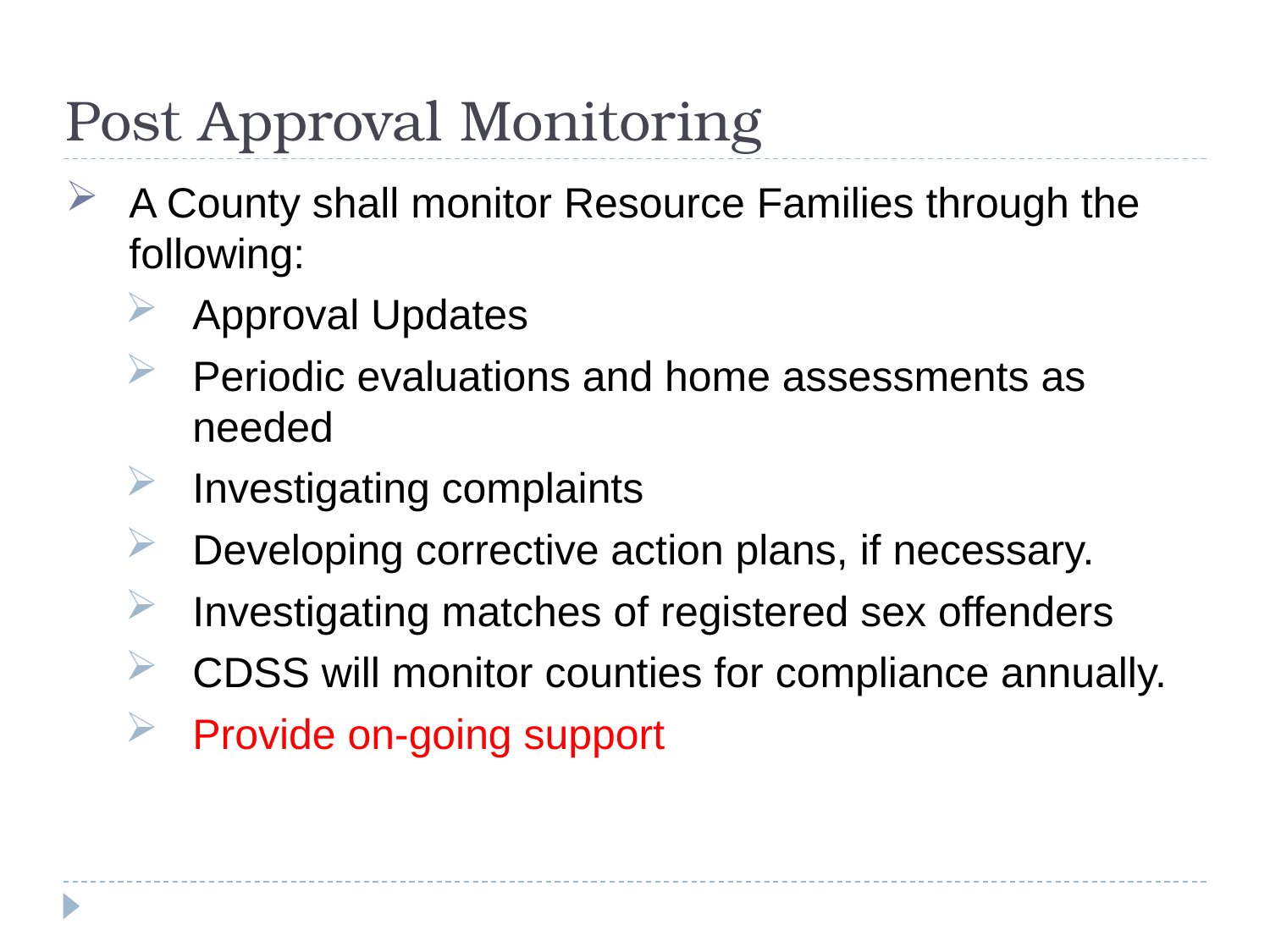

# Post Approval Monitoring
A County shall monitor Resource Families through the following:
Approval Updates
Periodic evaluations and home assessments as needed
Investigating complaints
Developing corrective action plans, if necessary.
Investigating matches of registered sex offenders
CDSS will monitor counties for compliance annually.
Provide on-going support